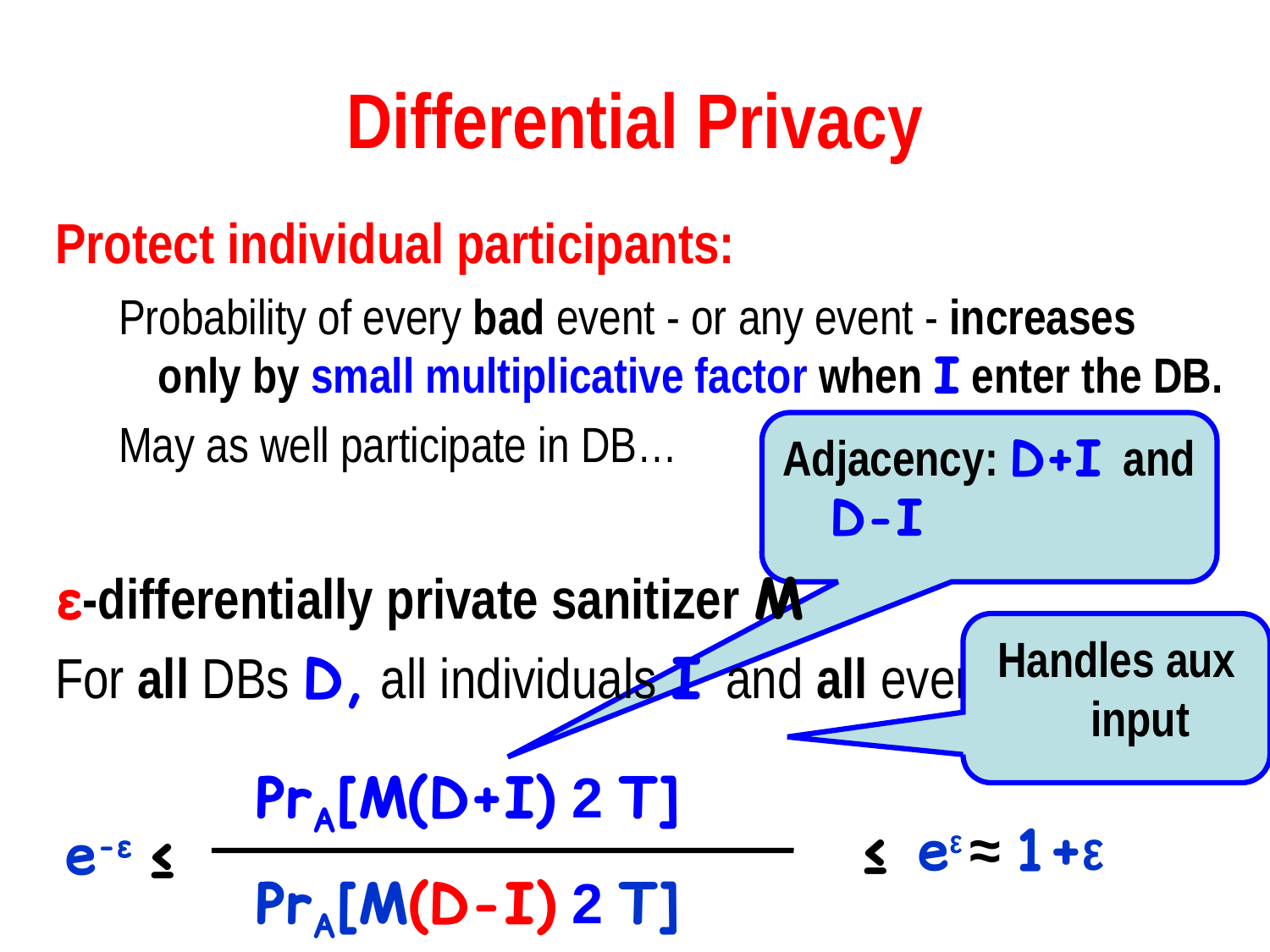

# Differential Privacy

Protect individual participants:
Probability of every bad event - or any event - increases only by small multiplicative factor when I enter the DB.
May as well participate in DB…

ε-differentially private sanitizer M
For all DBs D, all individuals I and all events T

Adjacency: D+I and D-I
Handles aux input
PrA[M(D+I) 2 T]
≤ eε ≈ 1+ε
e-ε ≤

PrA[M(D-I) 2 T]